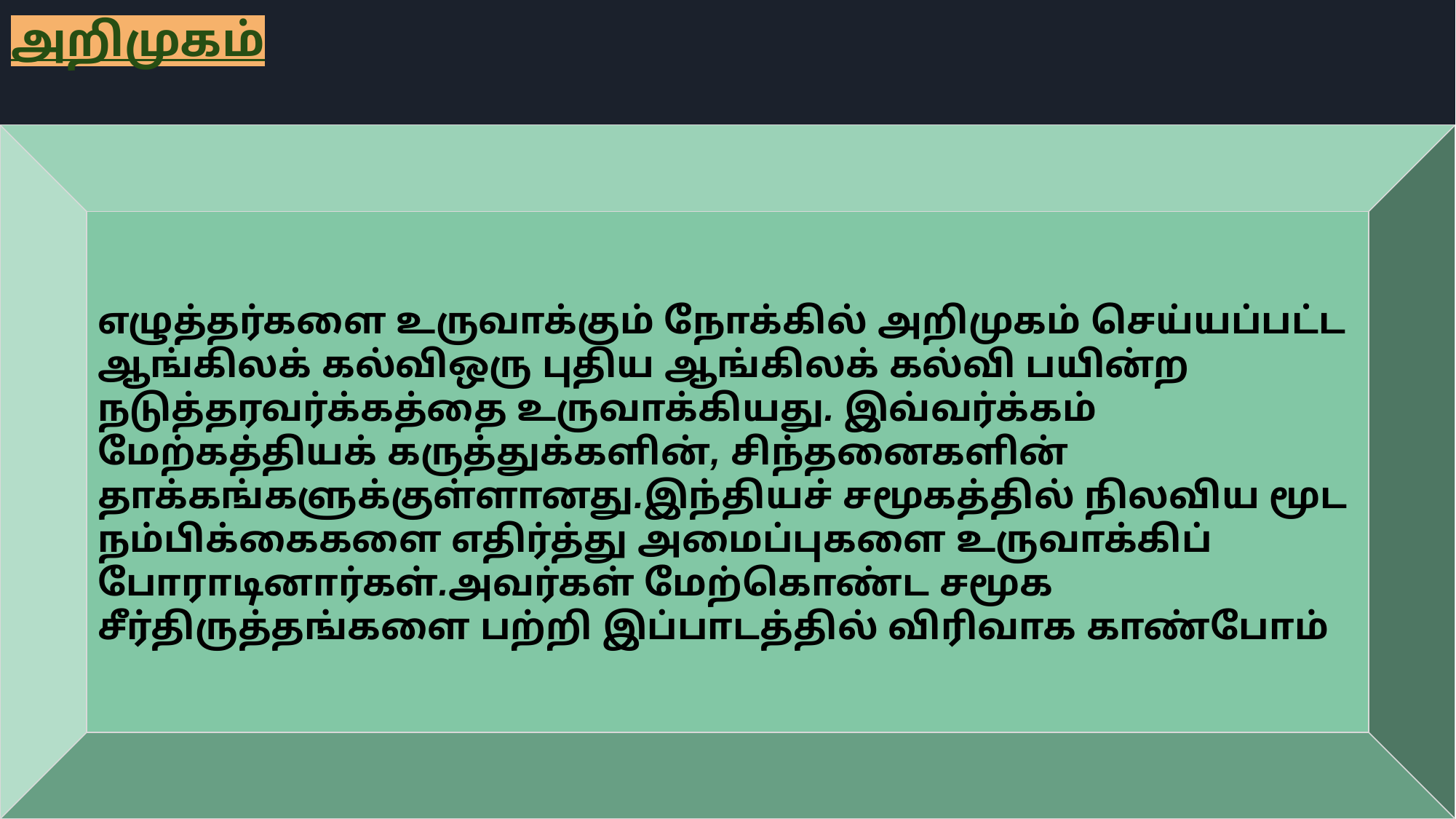

அறிமுகம்
எழுத்தர்களை உருவாக்கும் நோக்கில் அறிமுகம் செய்யப்பட்ட ஆங்கிலக் கல்விஒரு புதிய ஆங்கிலக் கல்வி பயின்ற
நடுத்தரவர்க்கத்தை உருவாக்கியது. இவ்வர்க்கம்
மேற்கத்தியக் கருத்துக்களின், சிந்தனைகளின்
தாக்கங்களுக்குள்ளானது.இந்தியச் சமூகத்தில் நிலவிய மூட நம்பிக்கைகளை எதிர்த்து அமைப்புகளை உருவாக்கிப் போராடினார்கள்.அவர்கள் மேற்கொண்ட சமூக சீர்திருத்தங்களை பற்றி இப்பாடத்தில் விரிவாக காண்போம்